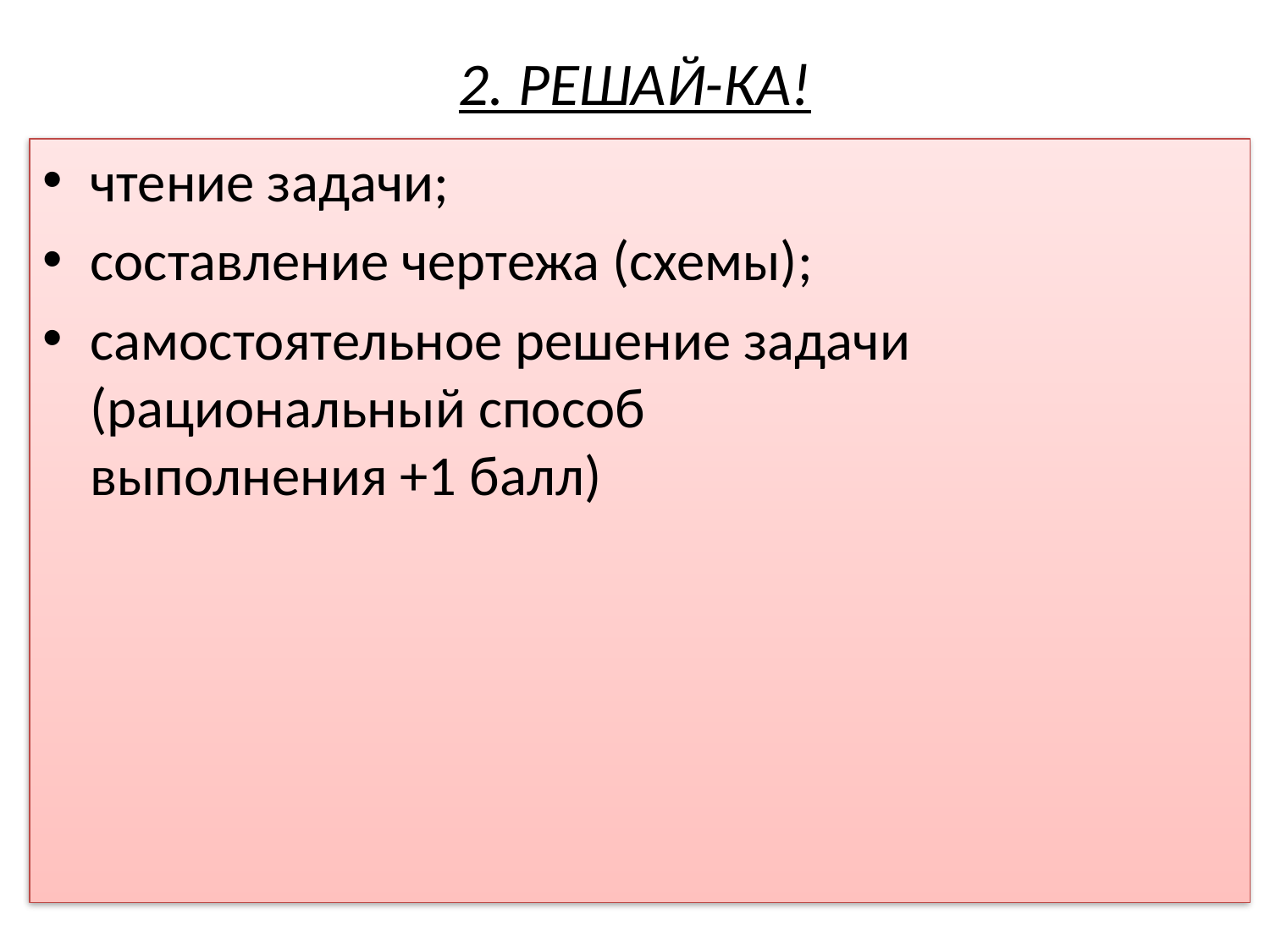

# 2. Решай-ка!
чтение задачи;
составление чертежа (схемы);
самостоятельное решение задачи (рациональный способ
выполнения +1 балл)